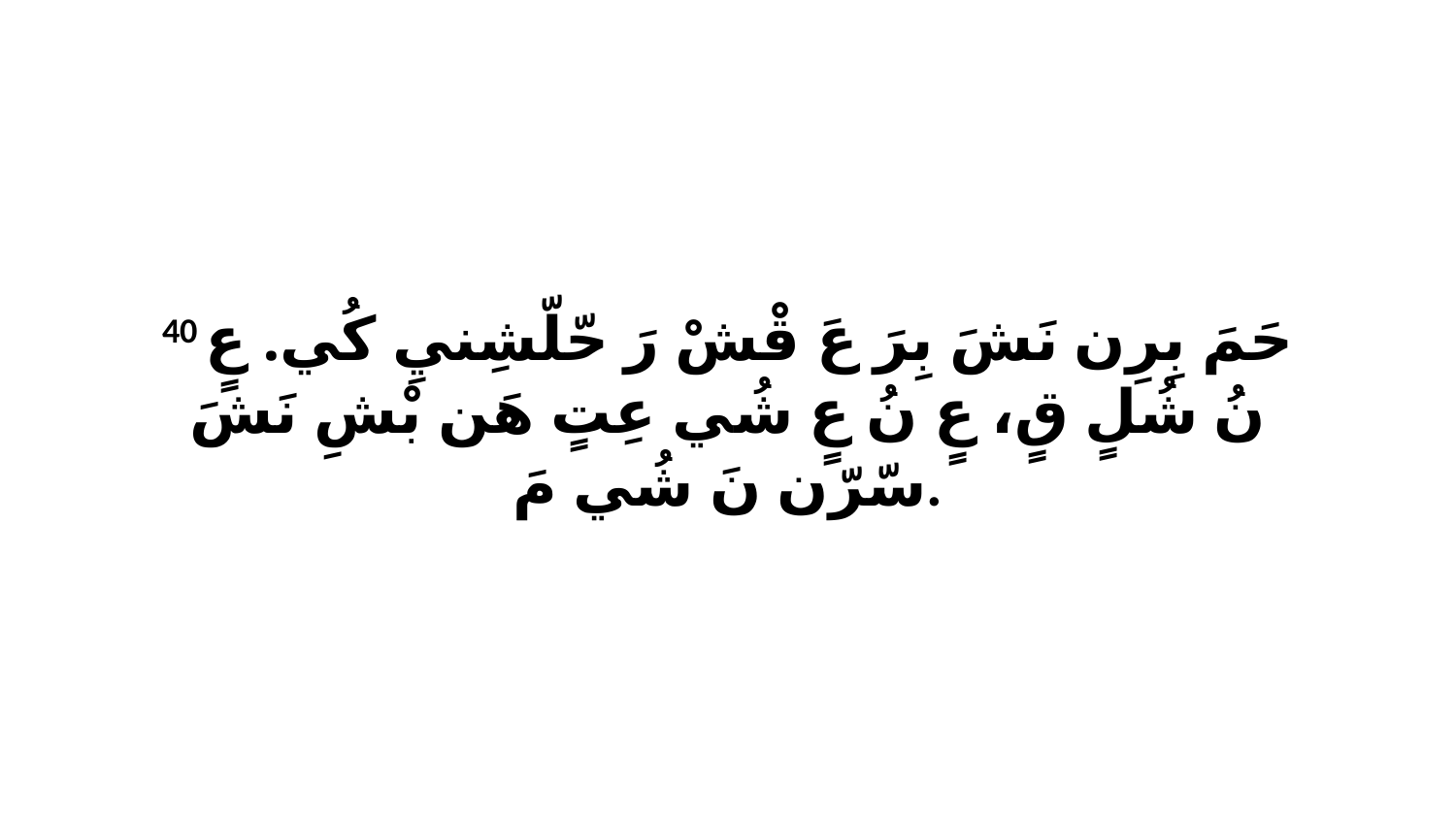

40 حَمَ بِرِن نَشَ بِرَ عَ قْشْ رَ حّلّشِنيِ كُي. عٍ نُ شُلٍ قٍ، عٍ نُ عٍ شُي عِتٍ هَن بْشِ نَشَ سّرّن نَ شُي مَ.